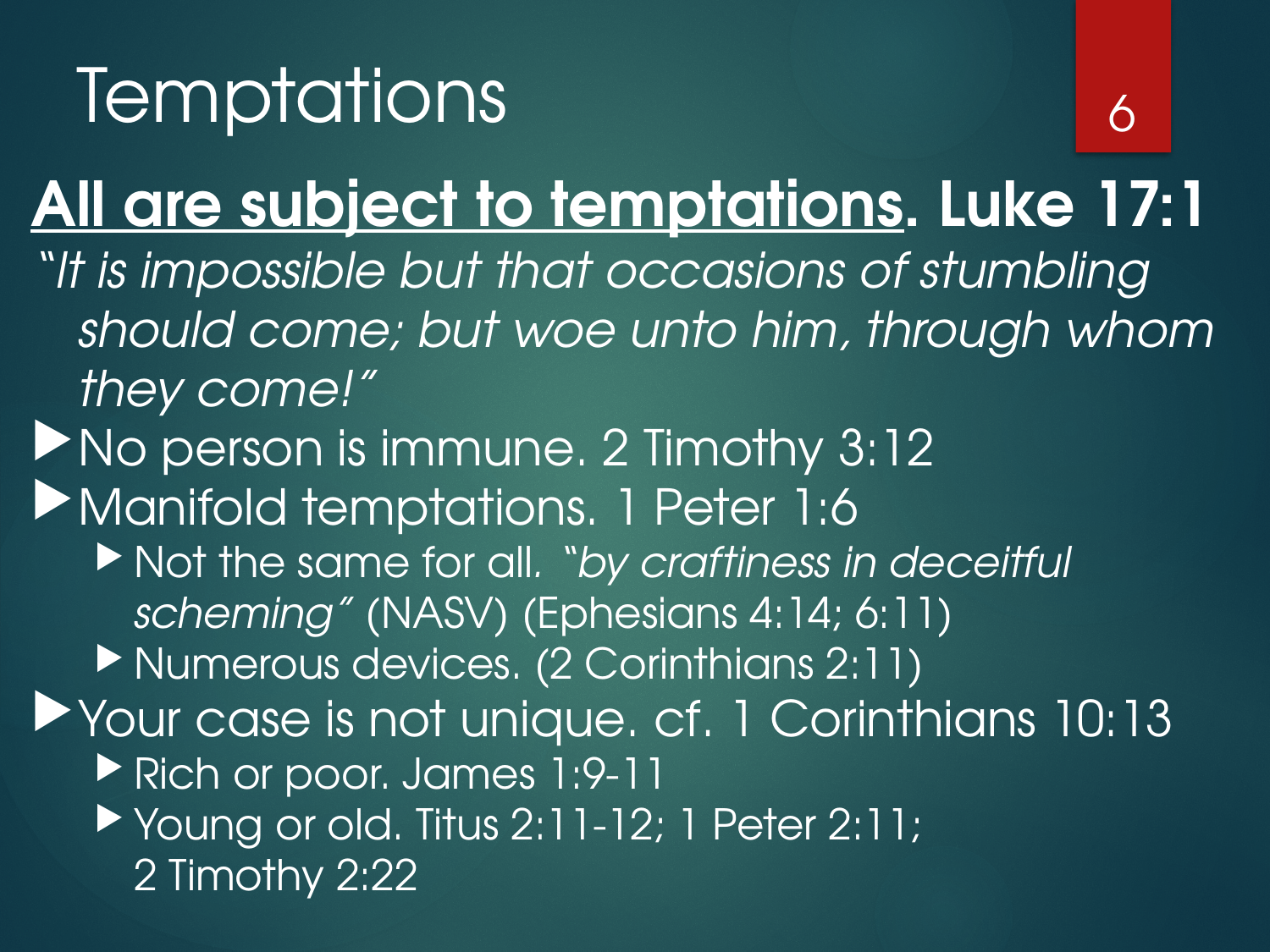

6
# Temptations
All are subject to temptations. Luke 17:1
“It is impossible but that occasions of stumbling should come; but woe unto him, through whom they come!”
No person is immune. 2 Timothy 3:12
Manifold temptations. 1 Peter 1:6
Not the same for all. “by craftiness in deceitful scheming” (NASV) (Ephesians 4:14; 6:11)
Numerous devices. (2 Corinthians 2:11)
Your case is not unique. cf. 1 Corinthians 10:13
Rich or poor. James 1:9-11
Young or old. Titus 2:11-12; 1 Peter 2:11;
2 Timothy 2:22